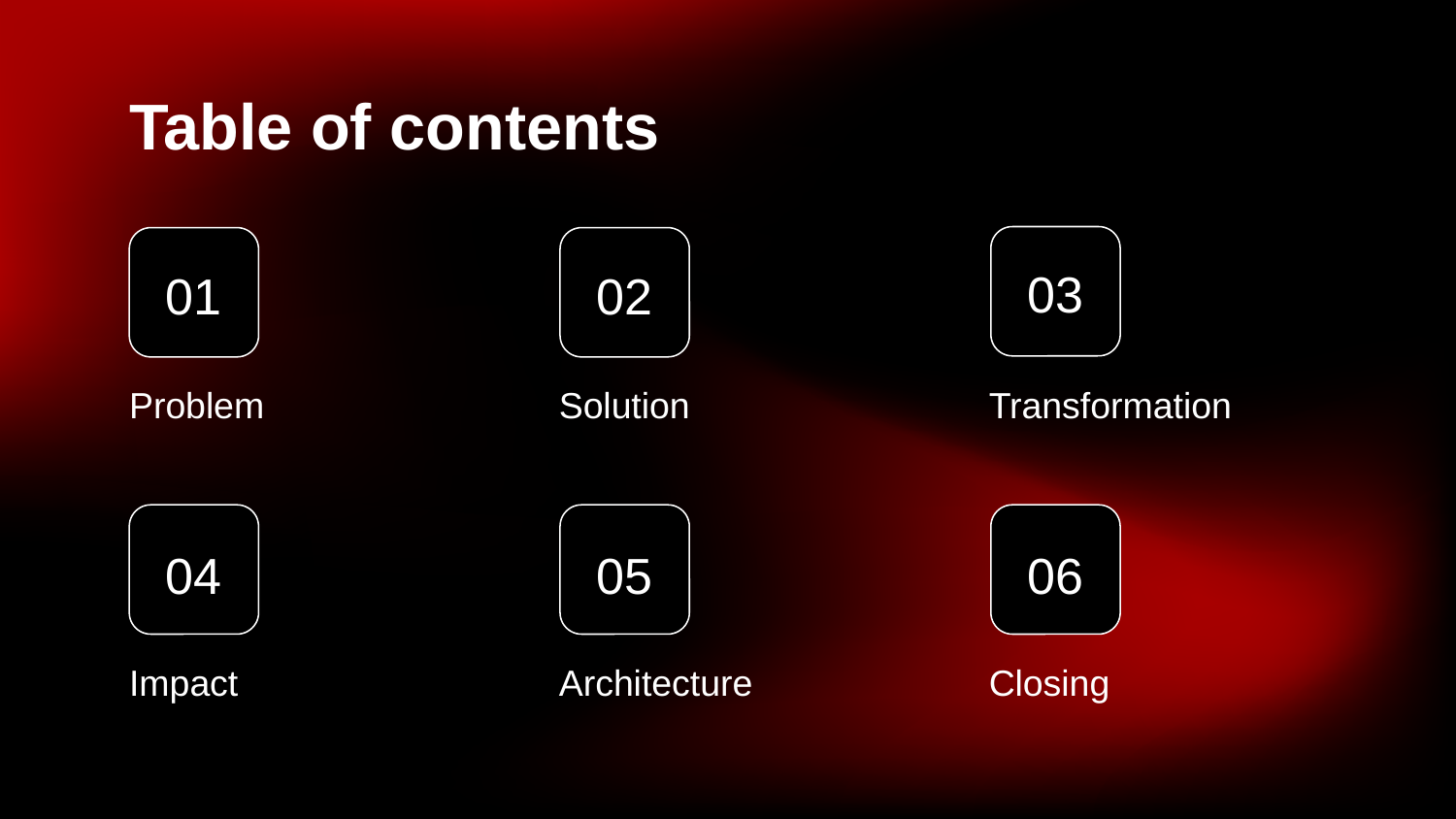

# Table of contents

03
01
02
Problem
Solution
Transformation

04
05
06
Impact
Architecture
Closing